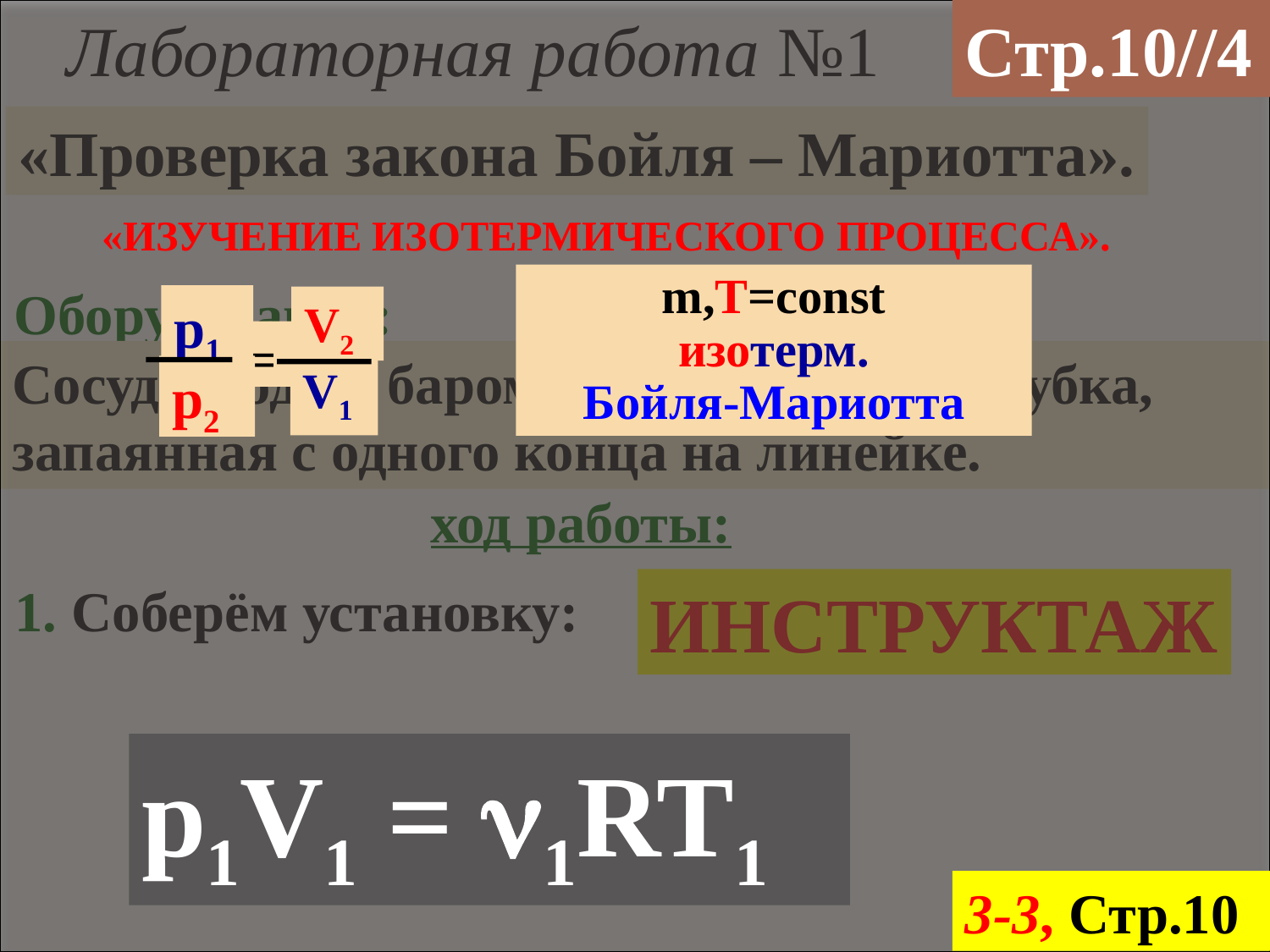

p1V1 = ν1RT1
m,T=const
изотерм.
Бойля-Мариотта
p1
p2

V2
V1

 =
Лабораторная работа №1
Стр.10//4
«Проверка закона Бойля – Мариотта».
 «ИЗУЧЕНИЕ ИЗОТЕРМИЧЕСКОГО ПРОЦЕССА».
Оборудование:
Сосуд с водой, барометр, стеклянная трубка, запаянная с одного конца на линейке.
ход работы:
1. Соберём установку:
ИНСТРУКТАЖ
3-3, Стр.10